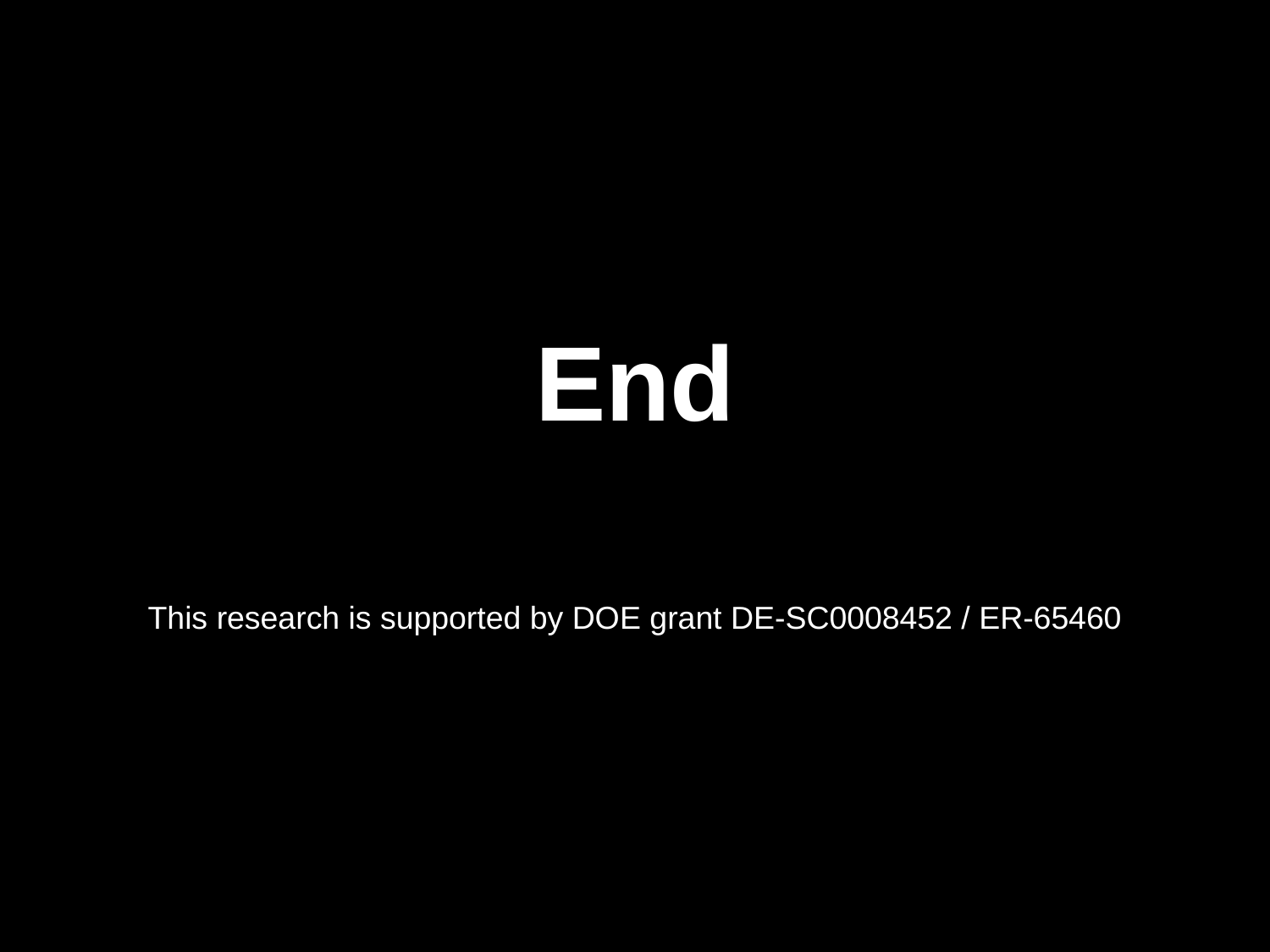

End
This research is supported by DOE grant DE-SC0008452 / ER-65460